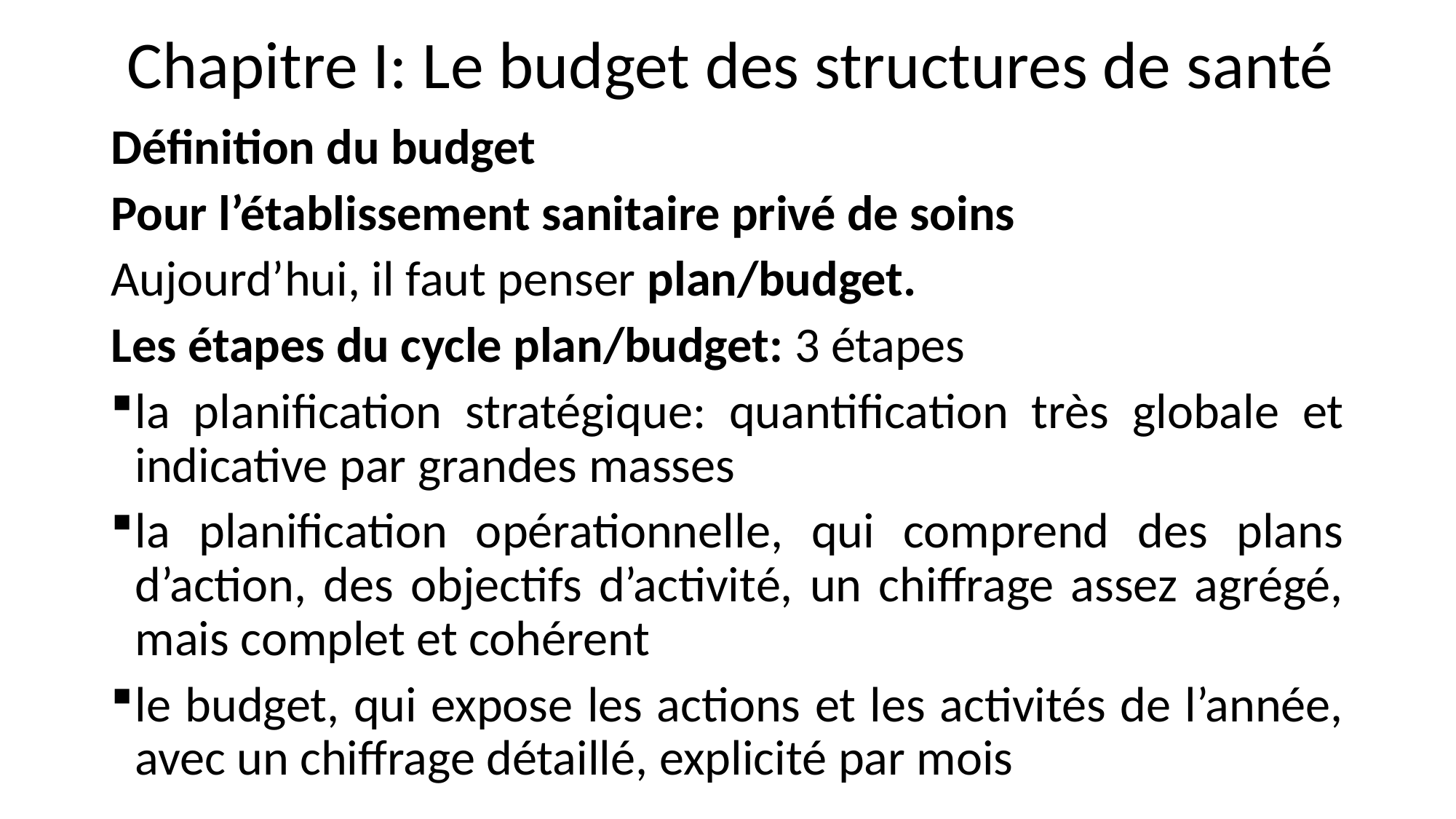

# Chapitre I: Le budget des structures de santé
Définition du budget
Pour l’établissement sanitaire privé de soins
Aujourd’hui, il faut penser plan/budget.
Les étapes du cycle plan/budget: 3 étapes
la planification stratégique: quantification très globale et indicative par grandes masses
la planification opérationnelle, qui comprend des plans d’action, des objectifs d’activité, un chiffrage assez agrégé, mais complet et cohérent
le budget, qui expose les actions et les activités de l’année, avec un chiffrage détaillé, explicité par mois